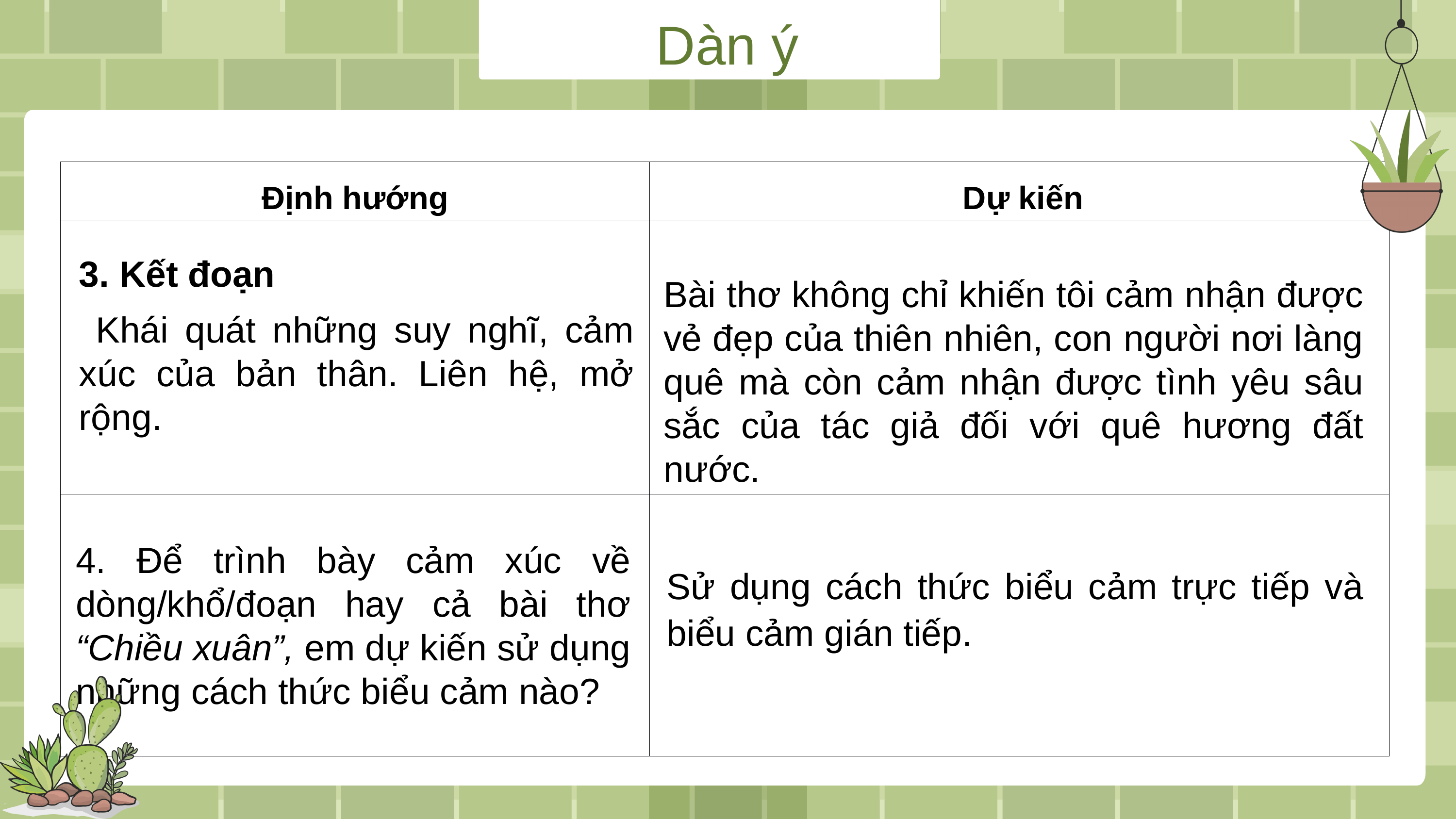

Dàn ý

| Định hướng | Dự kiến |
| --- | --- |
|  |  |
|  |  |
3. Kết đoạn
 Khái quát những suy nghĩ, cảm xúc của bản thân. Liên hệ, mở rộng.
Bài thơ không chỉ khiến tôi cảm nhận được vẻ đẹp của thiên nhiên, con người nơi làng quê mà còn cảm nhận được tình yêu sâu sắc của tác giả đối với quê hương đất nước.
4. Để trình bày cảm xúc về dòng/khổ/đoạn hay cả bài thơ “Chiều xuân”, em dự kiến sử dụng những cách thức biểu cảm nào?
Sử dụng cách thức biểu cảm trực tiếp và biểu cảm gián tiếp.